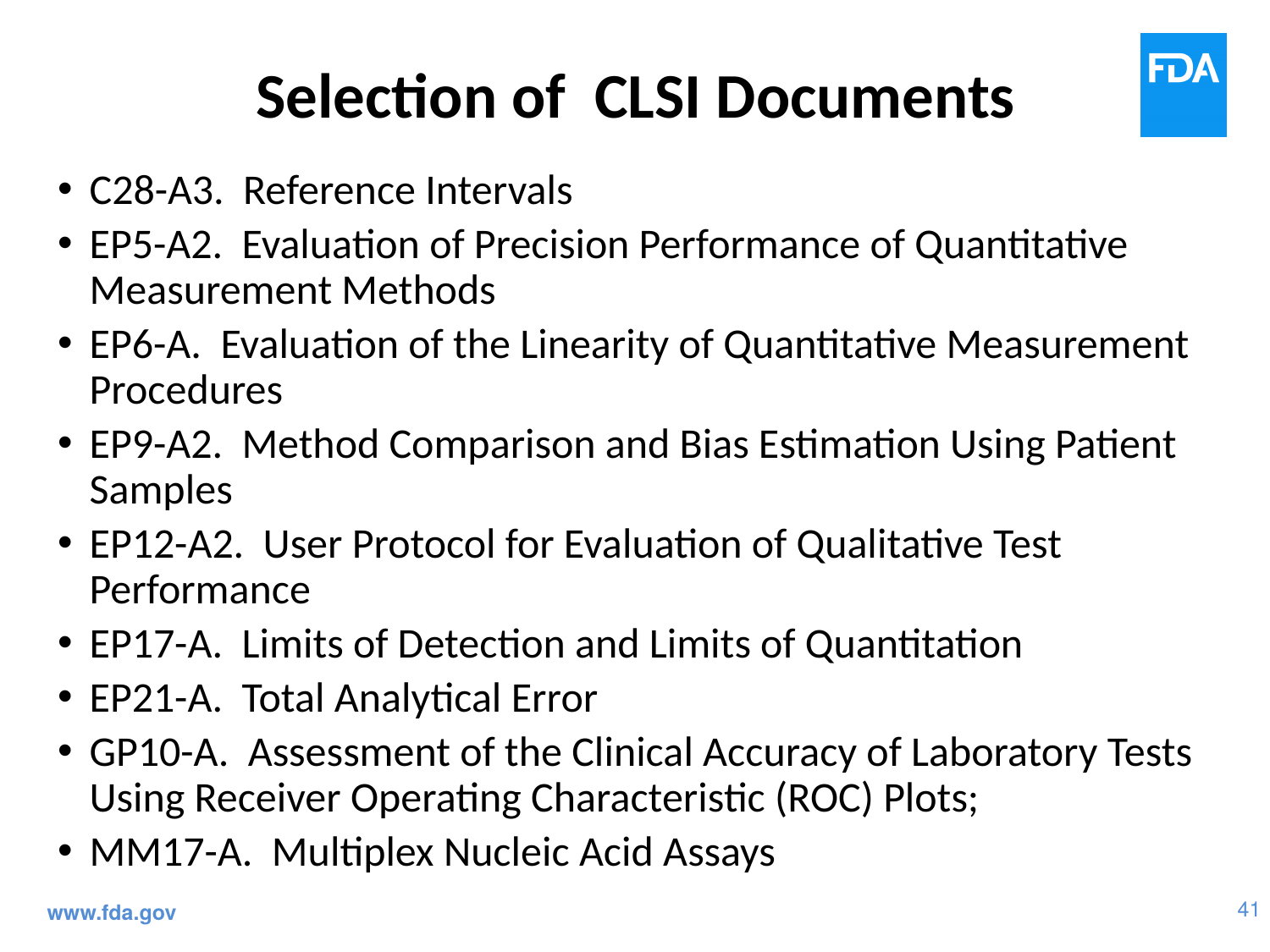

# Selection of  CLSI Documents
C28-A3.  Reference Intervals
EP5-A2.  Evaluation of Precision Performance of Quantitative Measurement Methods
EP6-A.  Evaluation of the Linearity of Quantitative Measurement Procedures
EP9-A2.  Method Comparison and Bias Estimation Using Patient Samples
EP12-A2.  User Protocol for Evaluation of Qualitative Test Performance
EP17-A.  Limits of Detection and Limits of Quantitation
EP21-A.  Total Analytical Error
GP10-A.  Assessment of the Clinical Accuracy of Laboratory Tests Using Receiver Operating Characteristic (ROC) Plots;
MM17-A.  Multiplex Nucleic Acid Assays

www.fda.gov